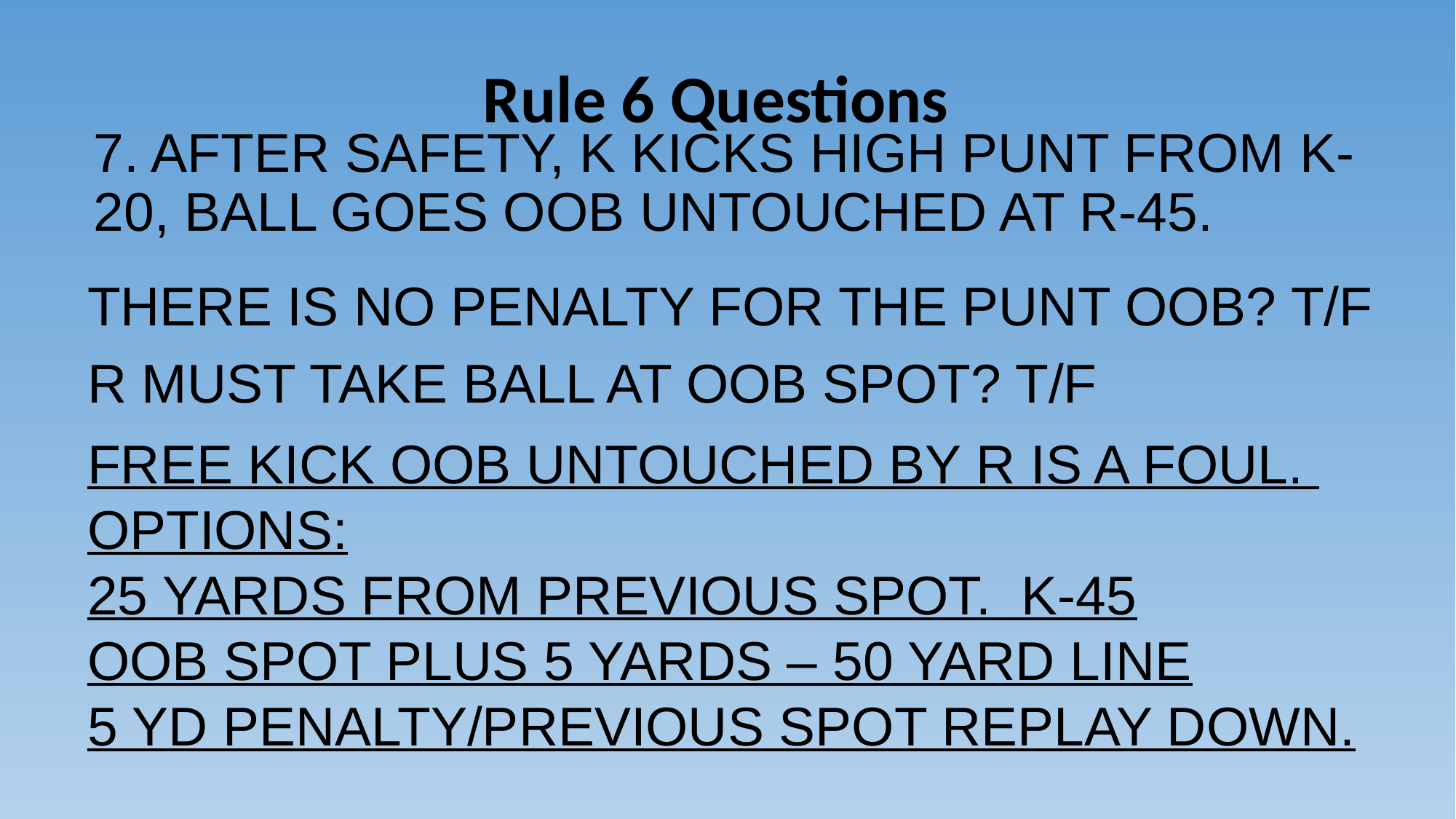

# Rule 6 Questions
7. AFTER SAFETY, K KICKS HIGH PUNT FROM K-20, BALL GOES OOB UNTOUCHED AT R-45.

THERE IS NO PENALTY FOR THE PUNT OOB? T/F
R MUST TAKE BALL AT OOB SPOT? T/F
FREE KICK OOB UNTOUCHED BY R IS A FOUL.  OPTIONS:
25 YARDS FROM PREVIOUS SPOT.  K-45
OOB SPOT PLUS 5 YARDS – 50 YARD LINE
5 YD PENALTY/PREVIOUS SPOT REPLAY DOWN.